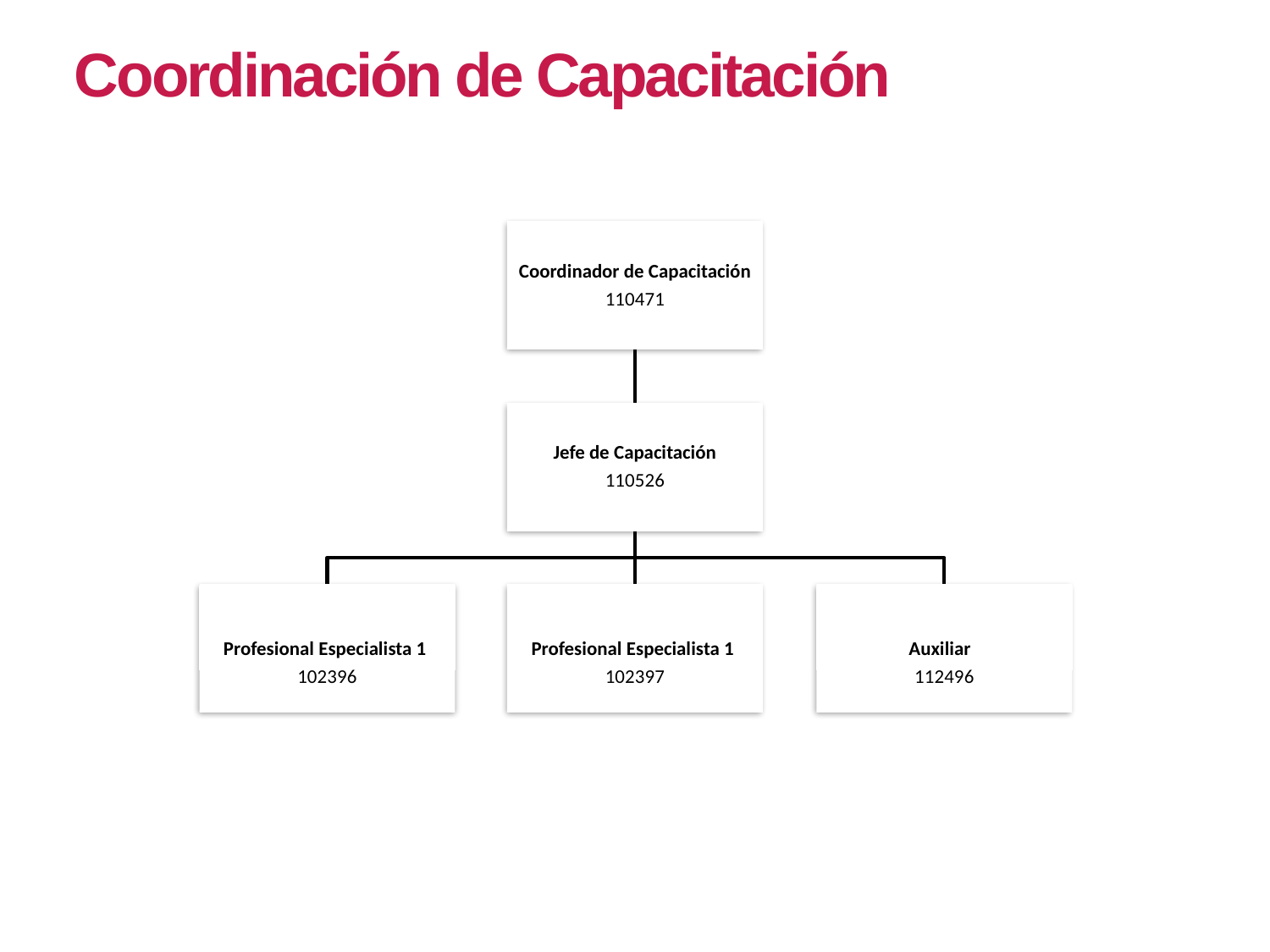

Coordinación de Capacitación
Coordinador de Capacitación
110471
Jefe de Capacitación
110526

Profesional Especialista 1
102396

Profesional Especialista 1
102397

Auxiliar
112496